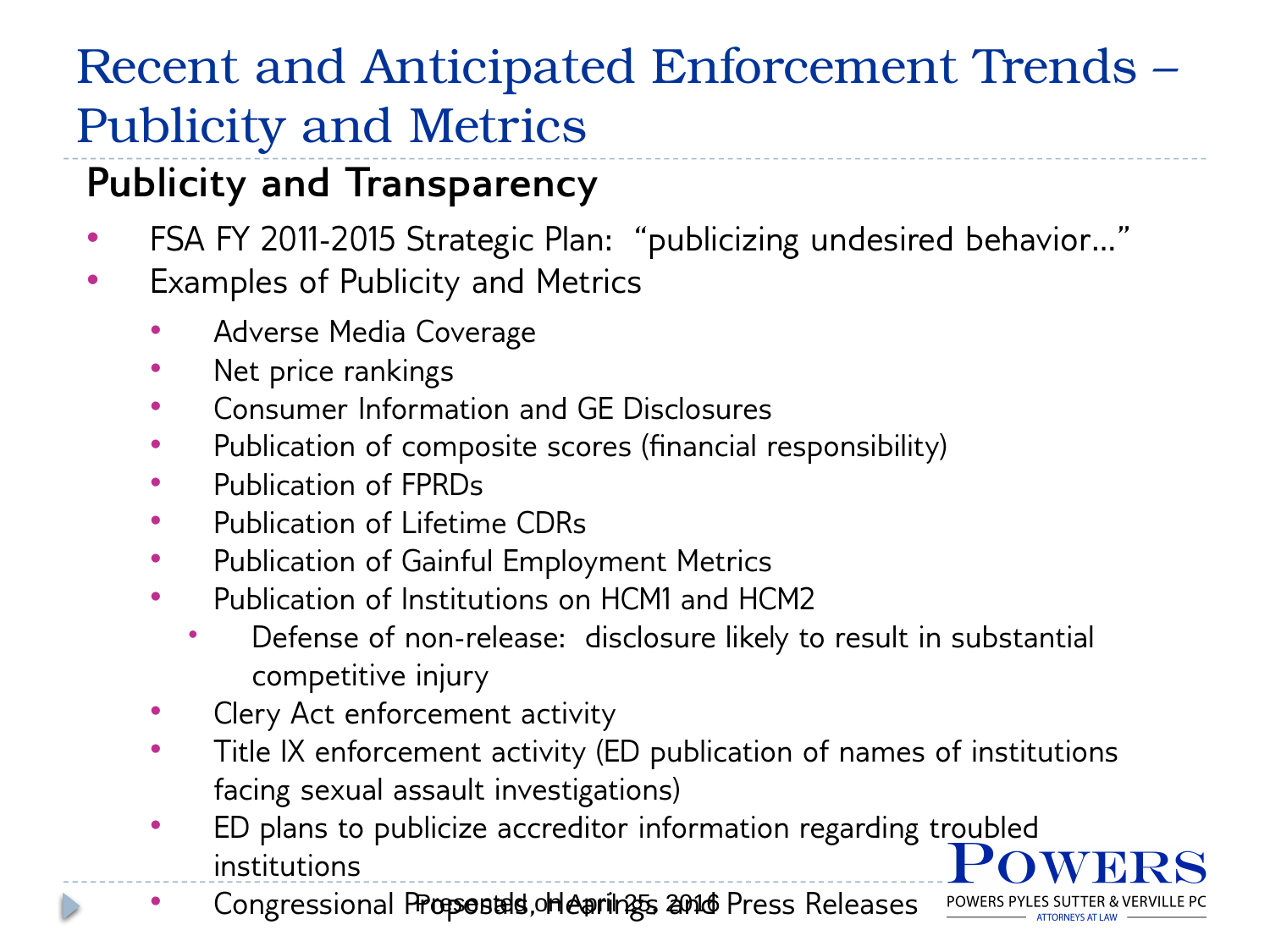

# Recent and Anticipated Enforcement Trends – Publicity and Metrics
Publicity and Transparency
FSA FY 2011-2015 Strategic Plan:  “publicizing undesired behavior…”
Examples of Publicity and Metrics
Adverse Media Coverage
Net price rankings
Consumer Information and GE Disclosures
Publication of composite scores (financial responsibility)
Publication of FPRDs
Publication of Lifetime CDRs
Publication of Gainful Employment Metrics
Publication of Institutions on HCM1 and HCM2
Defense of non-release:  disclosure likely to result in substantial competitive injury
Clery Act enforcement activity
Title IX enforcement activity (ED publication of names of institutions facing sexual assault investigations)
ED plans to publicize accreditor information regarding troubled institutions
Congressional Proposals, Hearings and Press Releases

Presented on April 25, 2016